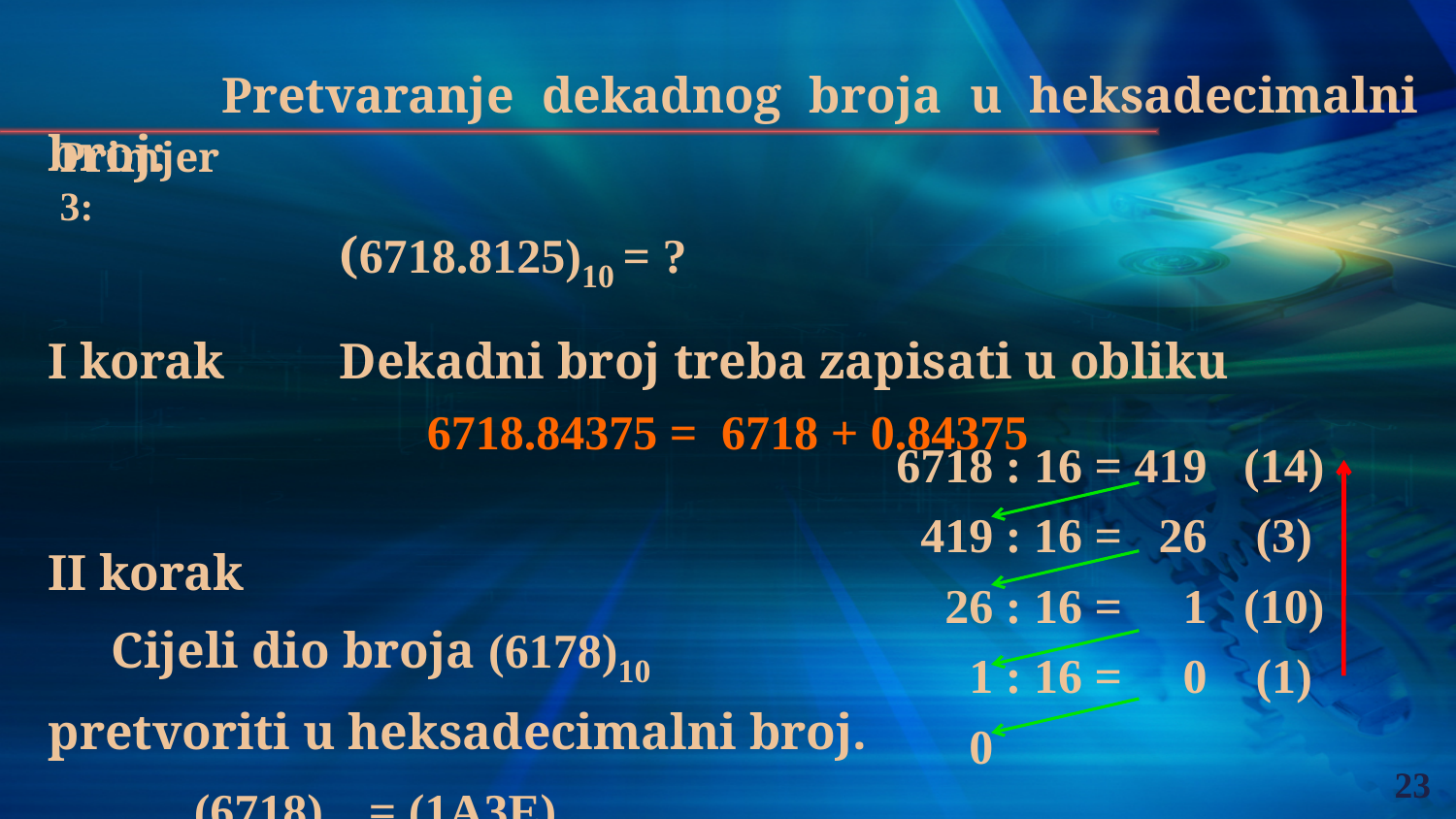

Pretvaranje dekadnog broja u heksadecimalni broj:
		(6718.8125)10 = ?
I korak	Dekadni broj treba zapisati u obliku
6718.84375 =  6718 + 0.84375

II korak
     Cijeli dio broja (6178)10
pretvoriti u heksadecimalni broj.
	(6718)10 = (1A3E)16
Primjer 3:
6718 : 16 = 419   (14)
  419 : 16 =   26    (3)
    26 : 16 =     1   (10)
      1 : 16 =     0    (1)
      0
23